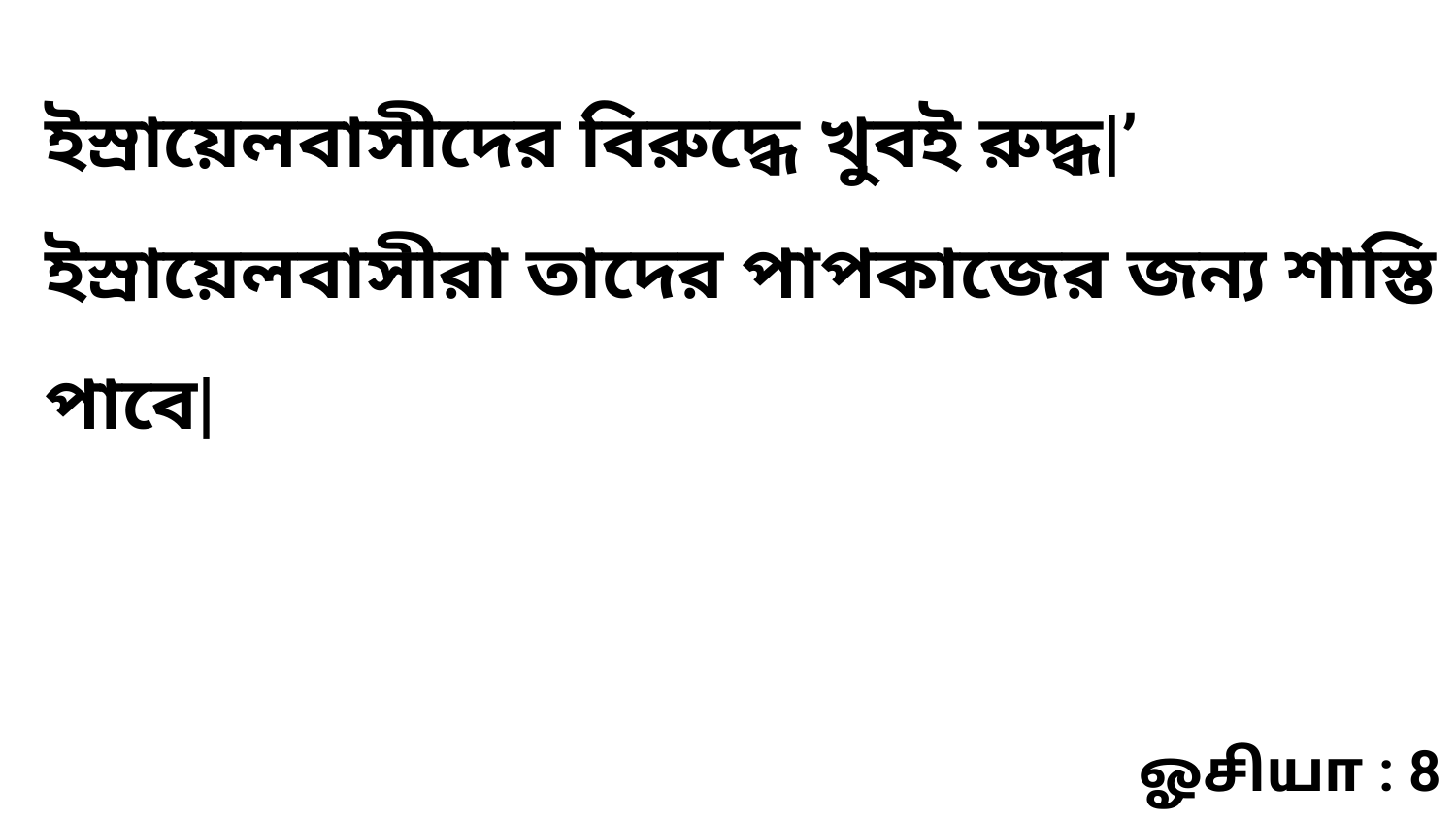

ইস্রায়েলবাসীদের বিরুদ্ধে খুবই রুদ্ধ|’ ইস্রায়েলবাসীরা তাদের পাপকাজের জন্য শাস্তি পাবে|
ஓசியா : 8